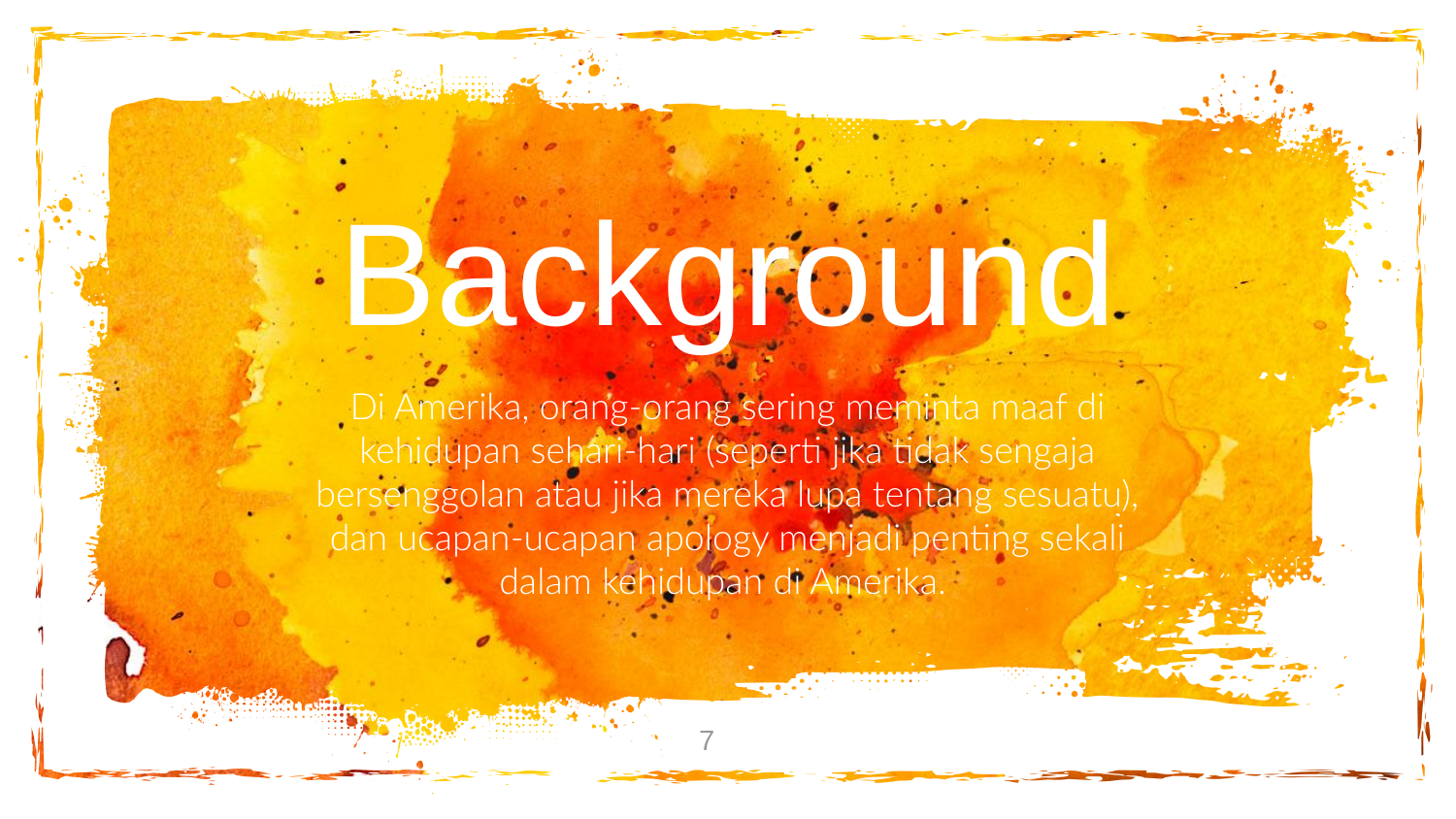

Background
Di Amerika, orang-orang sering meminta maaf di kehidupan sehari-hari (seperti jika tidak sengaja bersenggolan atau jika mereka lupa tentang sesuatu), dan ucapan-ucapan apology menjadi penting sekali dalam kehidupan di Amerika.
7